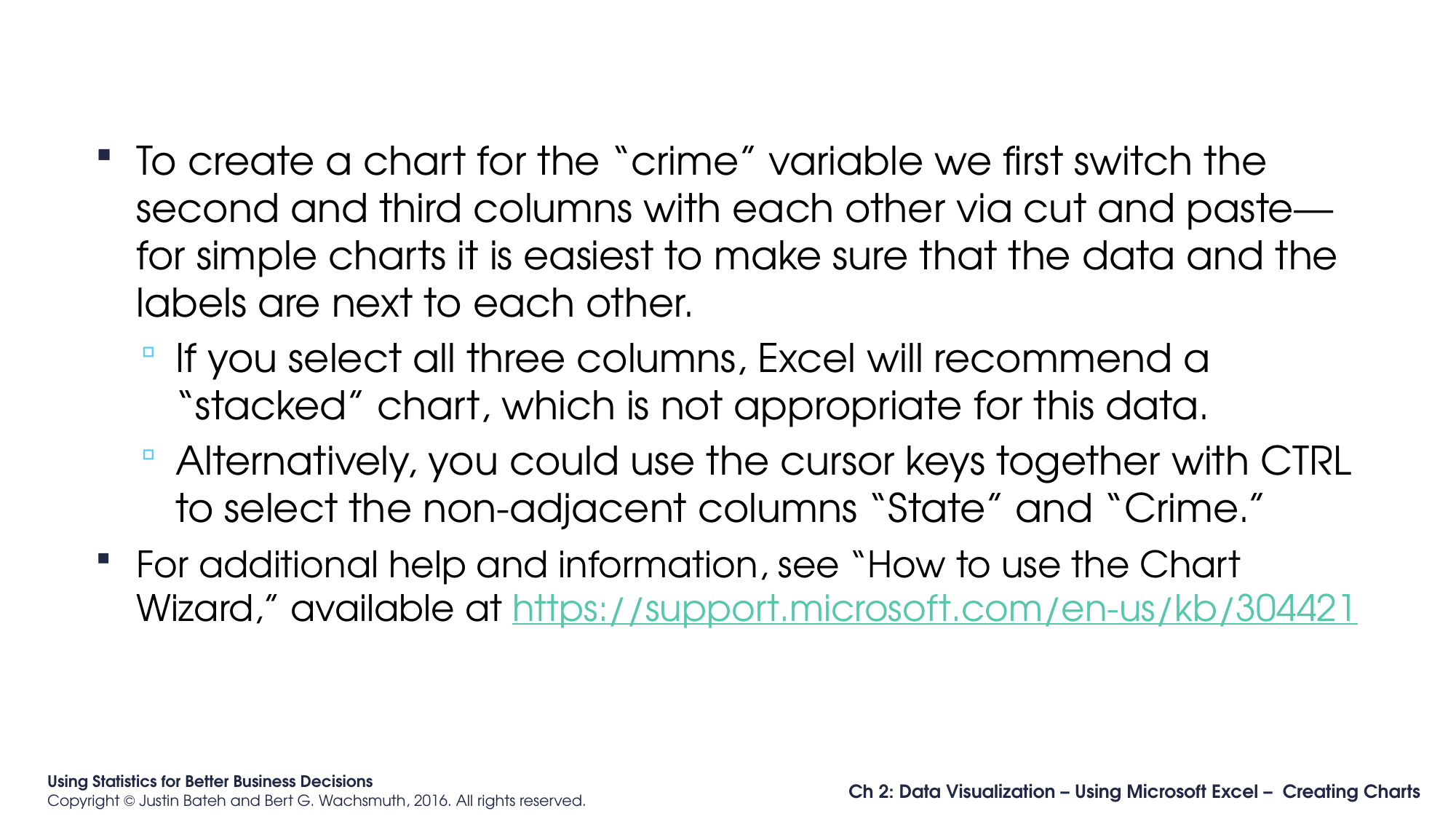

To create a chart for the “crime” variable we first switch the second and third columns with each other via cut and paste—for simple charts it is easiest to make sure that the data and the labels are next to each other.
If you select all three columns, Excel will recommend a “stacked” chart, which is not appropriate for this data.
Alternatively, you could use the cursor keys together with CTRL to select the non-adjacent columns “State” and “Crime.”
For additional help and information, see “How to use the Chart Wizard,” available at https://support.microsoft.com/en-us/kb/304421

Ch 2: Data Visualization – Using Microsoft Excel –  Creating Charts